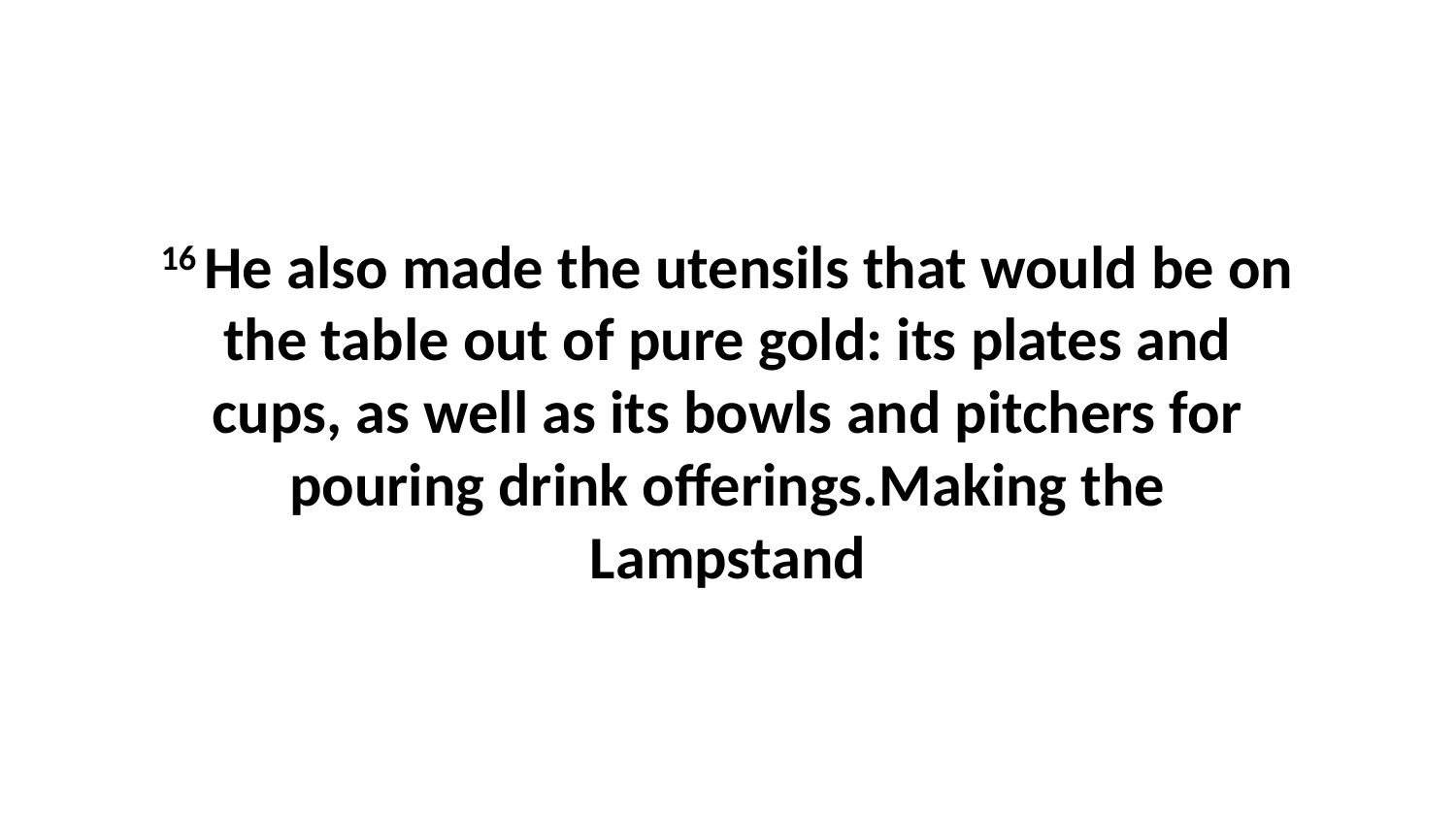

16 He also made the utensils that would be on the table out of pure gold: its plates and cups, as well as its bowls and pitchers for pouring drink offerings.Making the Lampstand